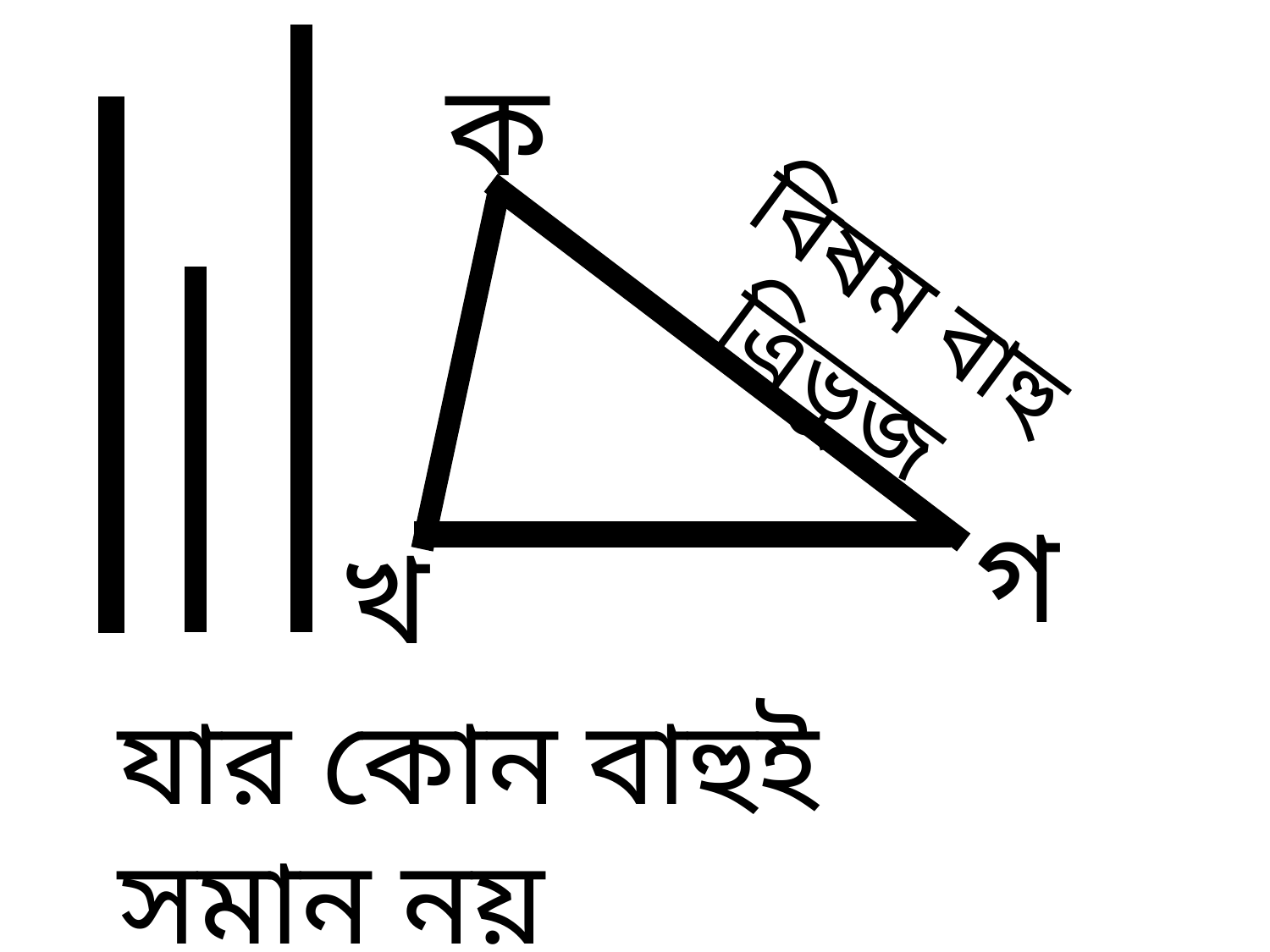

ক

বিষম বাহু ত্রিভুজ

গ
খ

যার কোন বাহুই সমান নয়